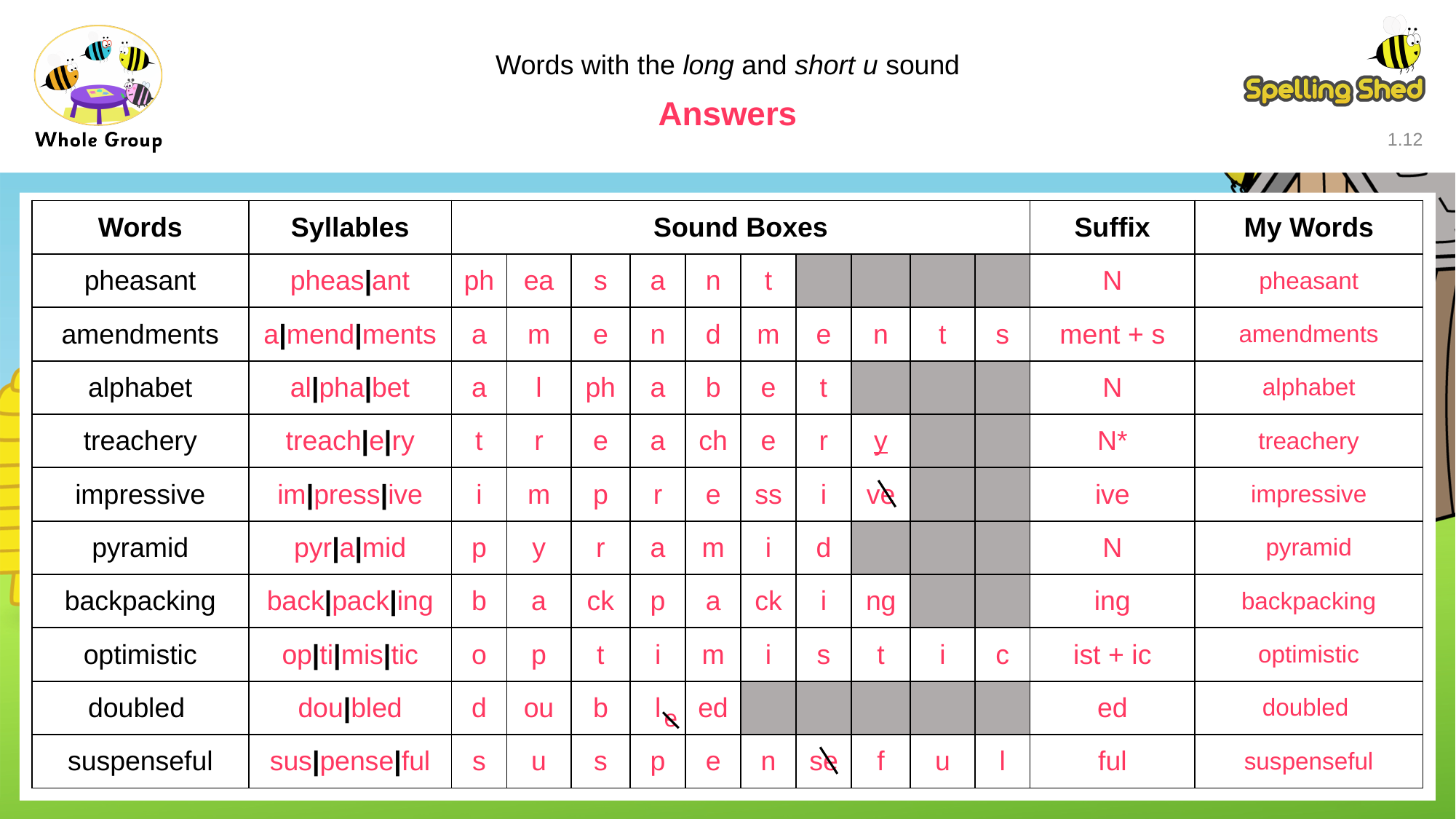

Words with the long and short u sound
Answers
1.12
| Words | Syllables | Sound Boxes |  |  |  |  |  |  |  |  |  | Suffix | My Words |
| --- | --- | --- | --- | --- | --- | --- | --- | --- | --- | --- | --- | --- | --- |
| pheasant | pheas|ant | ph | ea | s | a | n | t |  |  |  |  | N | pheasant |
| amendments | a|mend|ments | a | m | e | n | d | m | e | n | t | s | ment + s | amendments |
| alphabet | al|pha|bet | a | l | ph | a | b | e | t |  |  |  | N | alphabet |
| treachery | treach|e|ry | t | r | e | a | ch | e | r | y |  |  | N\* | treachery |
| impressive | im|press|ive | i | m | p | r | e | ss | i | ve |  |  | ive | impressive |
| pyramid | pyr|a|mid | p | y | r | a | m | i | d |  |  |  | N | pyramid |
| backpacking | back|pack|ing | b | a | ck | p | a | ck | i | ng |  |  | ing | backpacking |
| optimistic | op|ti|mis|tic | o | p | t | i | m | i | s | t | i | c | ist + ic | optimistic |
| doubled | dou|bled | d | ou | b | l | ed |  |  |  |  |  | ed | doubled |
| suspenseful | sus|pense|ful | s | u | s | p | e | n | se | f | u | l | ful | suspenseful |
e